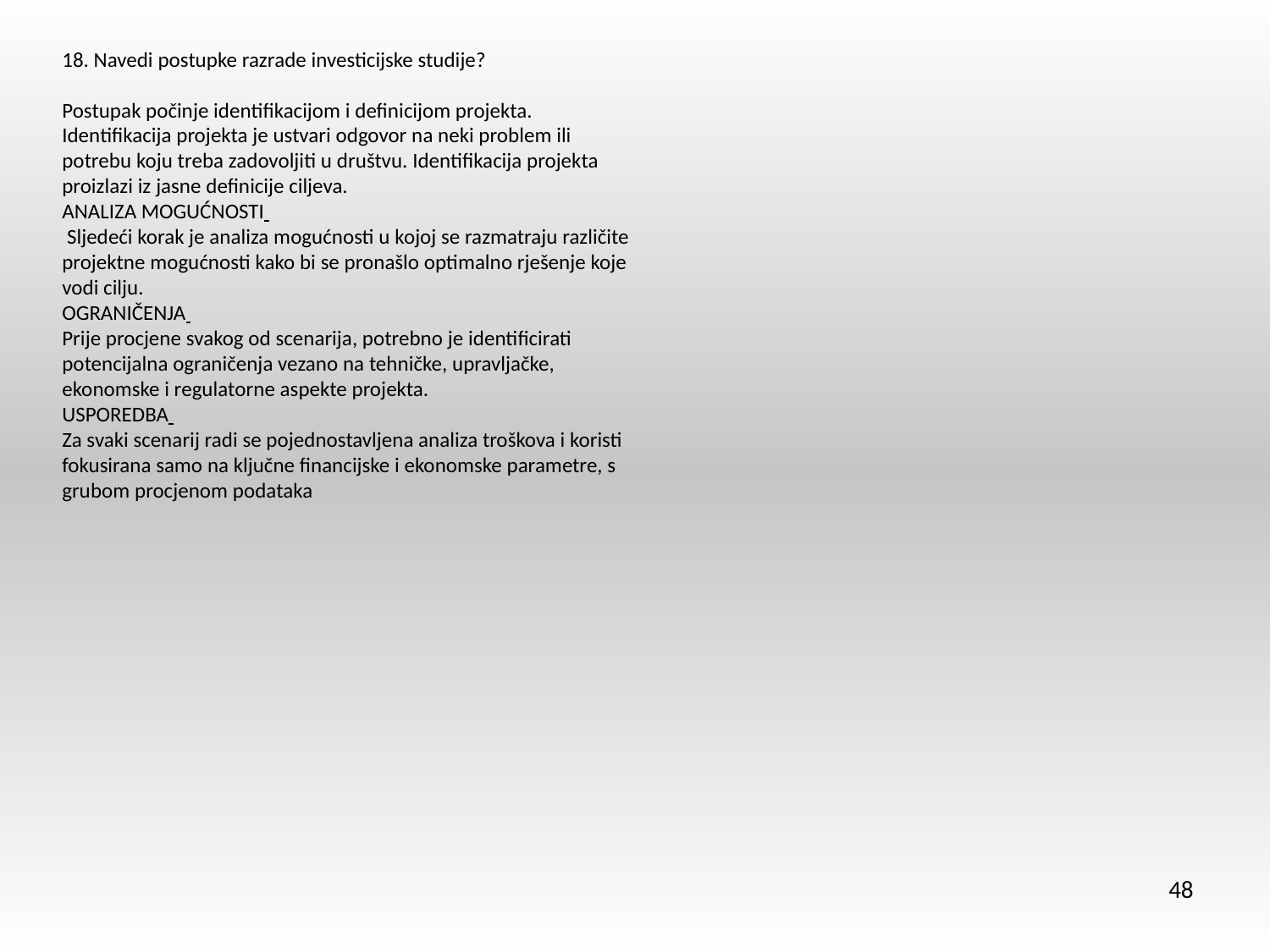

18. Navedi postupke razrade investicijske studije?

Postupak počinje identifikacijom i definicijom projekta. Identifikacija projekta je ustvari odgovor na neki problem ili potrebu koju treba zadovoljiti u društvu. Identifikacija projekta proizlazi iz jasne definicije ciljeva.
ANALIZA MOGUĆNOSTI
 Sljedeći korak je analiza mogućnosti u kojoj se razmatraju različite projektne mogućnosti kako bi se pronašlo optimalno rješenje koje vodi cilju.
OGRANIČENJA
Prije procjene svakog od scenarija, potrebno je identificirati potencijalna ograničenja vezano na tehničke, upravljačke, ekonomske i regulatorne aspekte projekta.
USPOREDBA
Za svaki scenarij radi se pojednostavljena analiza troškova i koristi fokusirana samo na ključne financijske i ekonomske parametre, s grubom procjenom podataka

48